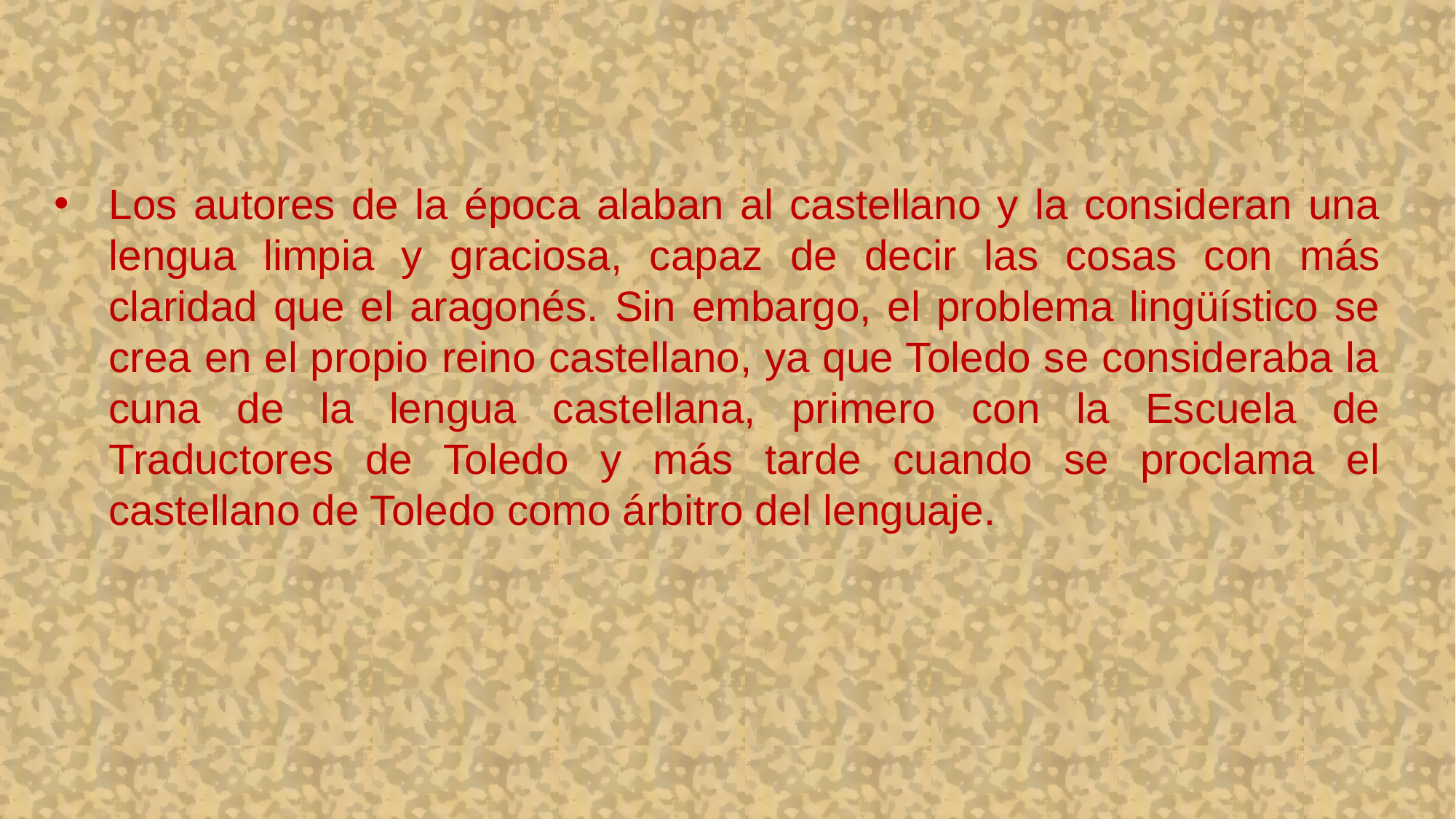

Los autores de la época alaban al castellano y la consideran una lengua limpia y graciosa, capaz de decir las cosas con más claridad que el aragonés. Sin embargo, el problema lingüístico se crea en el propio reino castellano, ya que Toledo se consideraba la cuna de la lengua castellana, primero con la Escuela de Traductores de Toledo y más tarde cuando se proclama el castellano de Toledo como árbitro del lenguaje.